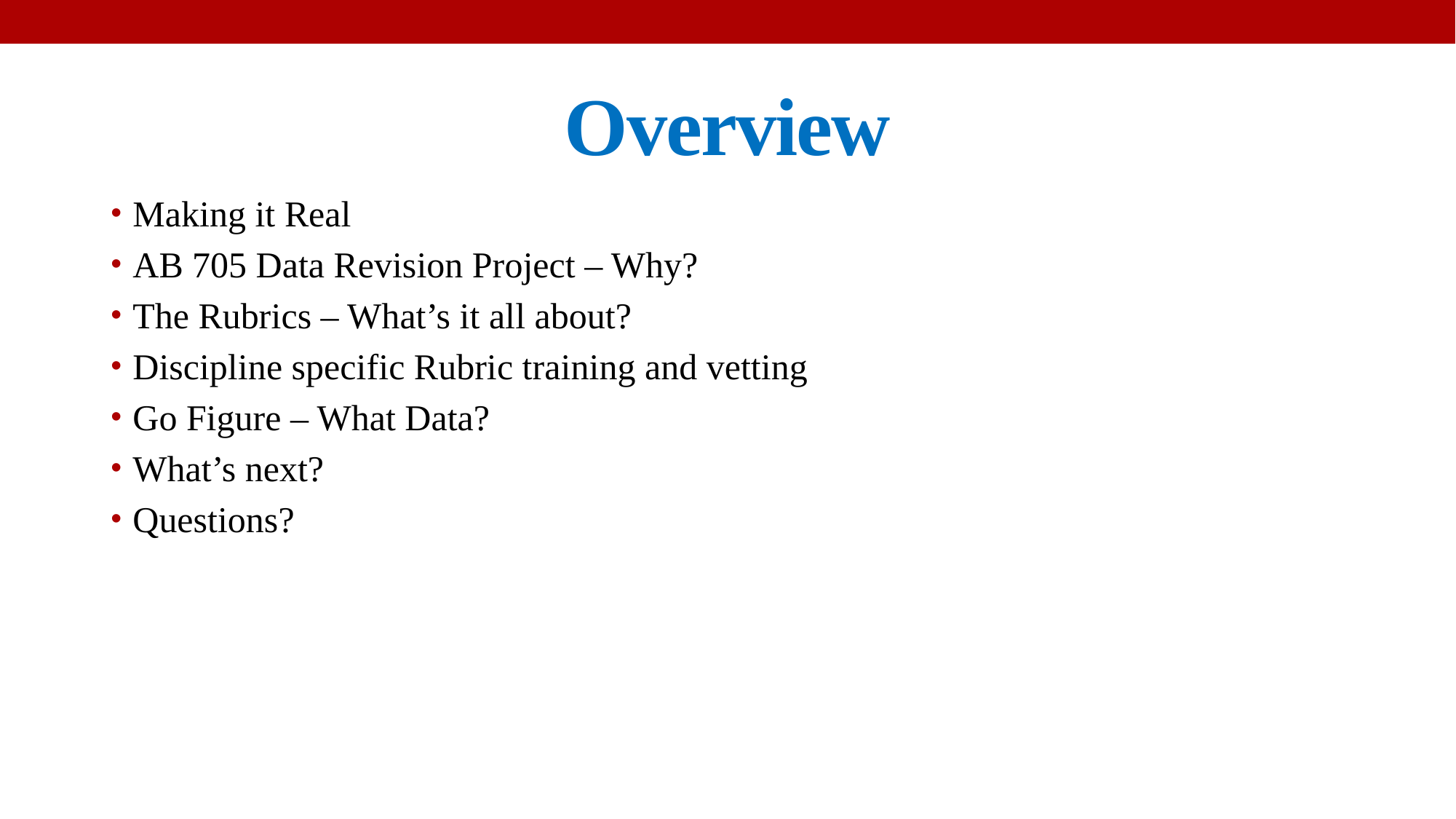

# Overview
Making it Real
AB 705 Data Revision Project – Why?
The Rubrics – What’s it all about?
Discipline specific Rubric training and vetting
Go Figure – What Data?
What’s next?
Questions?